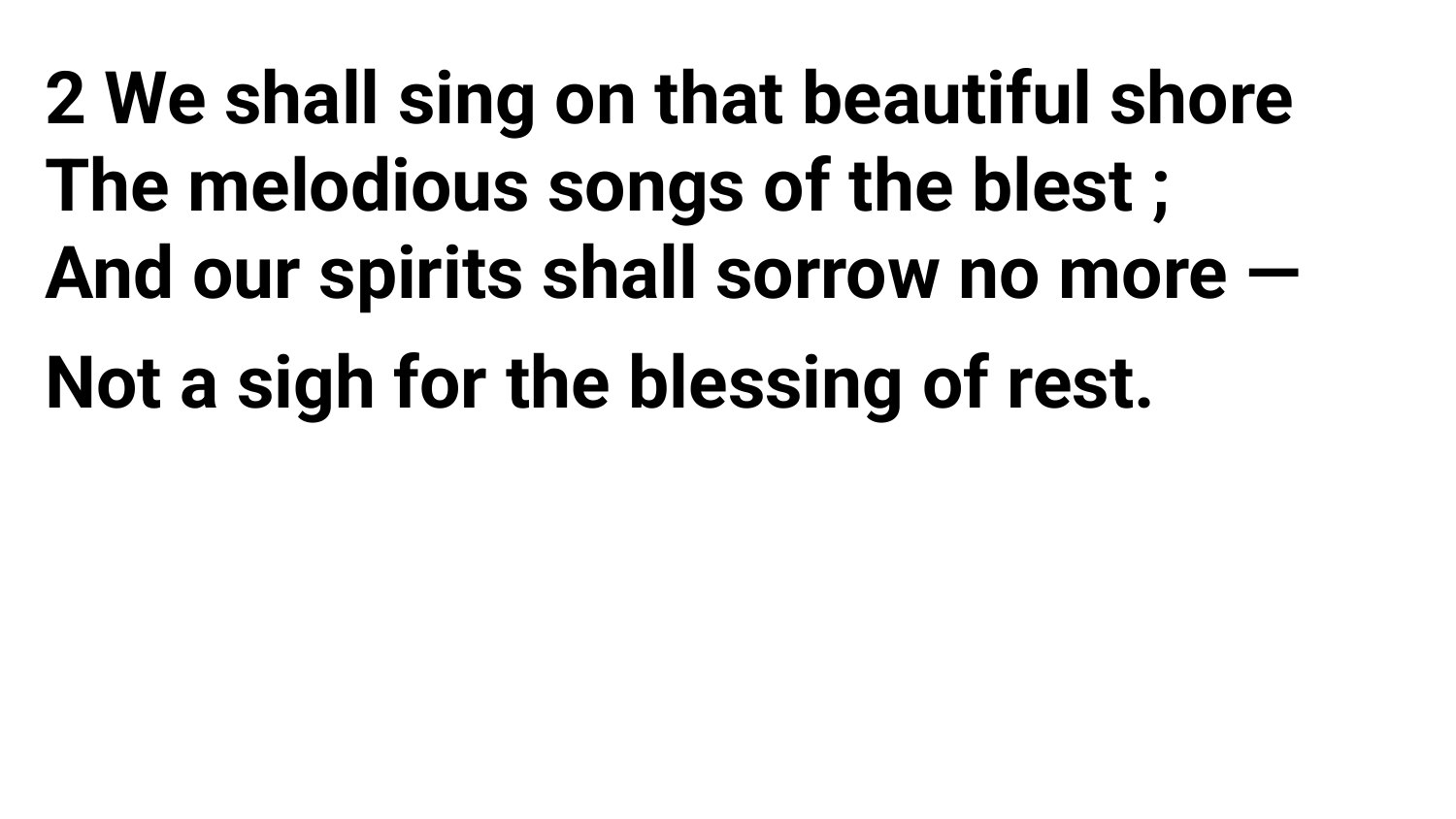

2 We shall sing on that beautiful shore
The melodious songs of the blest ;
And our spirits shall sorrow no more —
Not a sigh for the blessing of rest.